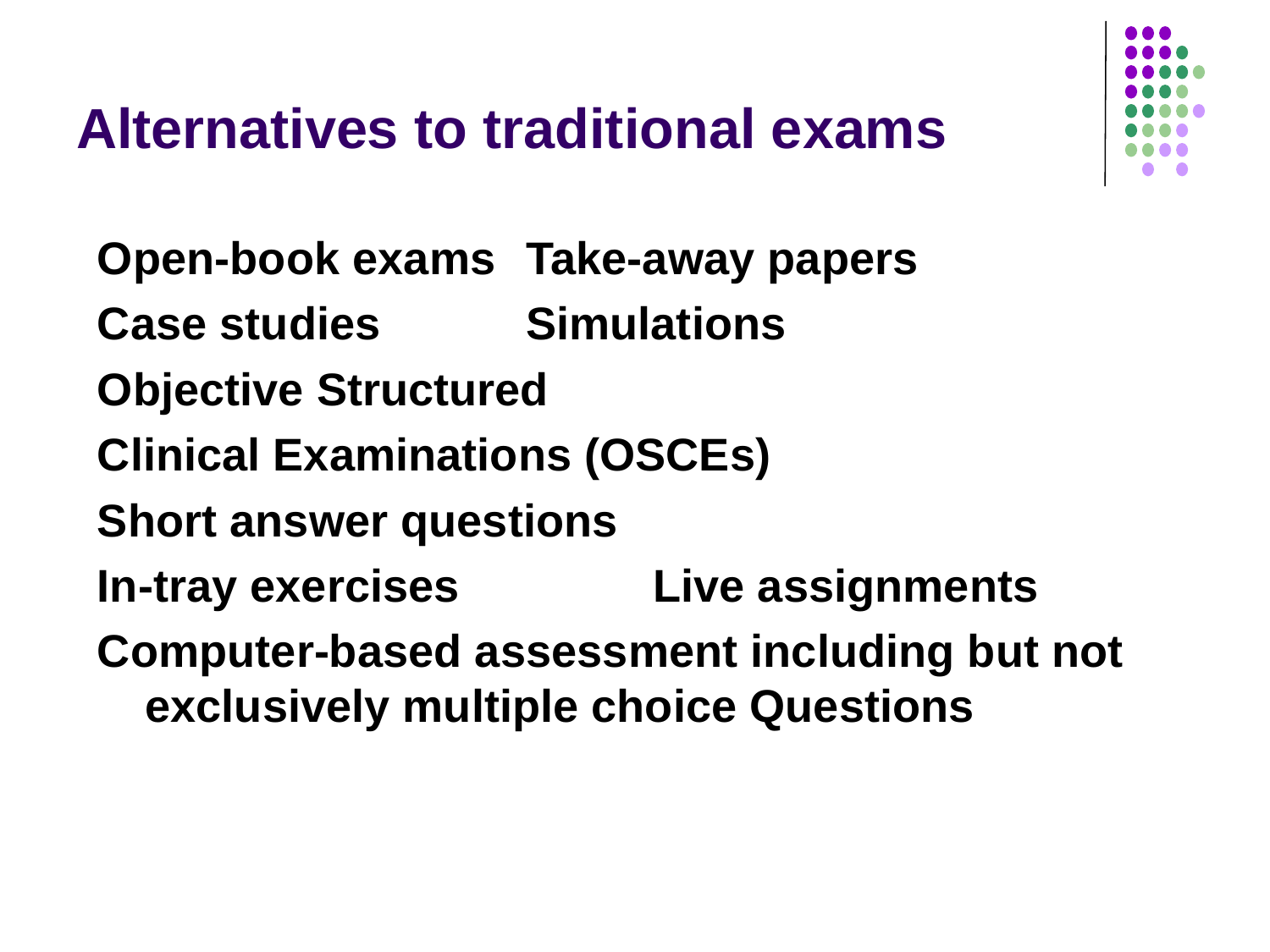

Alternatives to traditional exams
Open-book exams 	Take-away papers
Case studies		Simulations
Objective Structured
Clinical Examinations (OSCEs)
Short answer questions
In-tray exercises		Live assignments
Computer-based assessment including but not exclusively multiple choice Questions